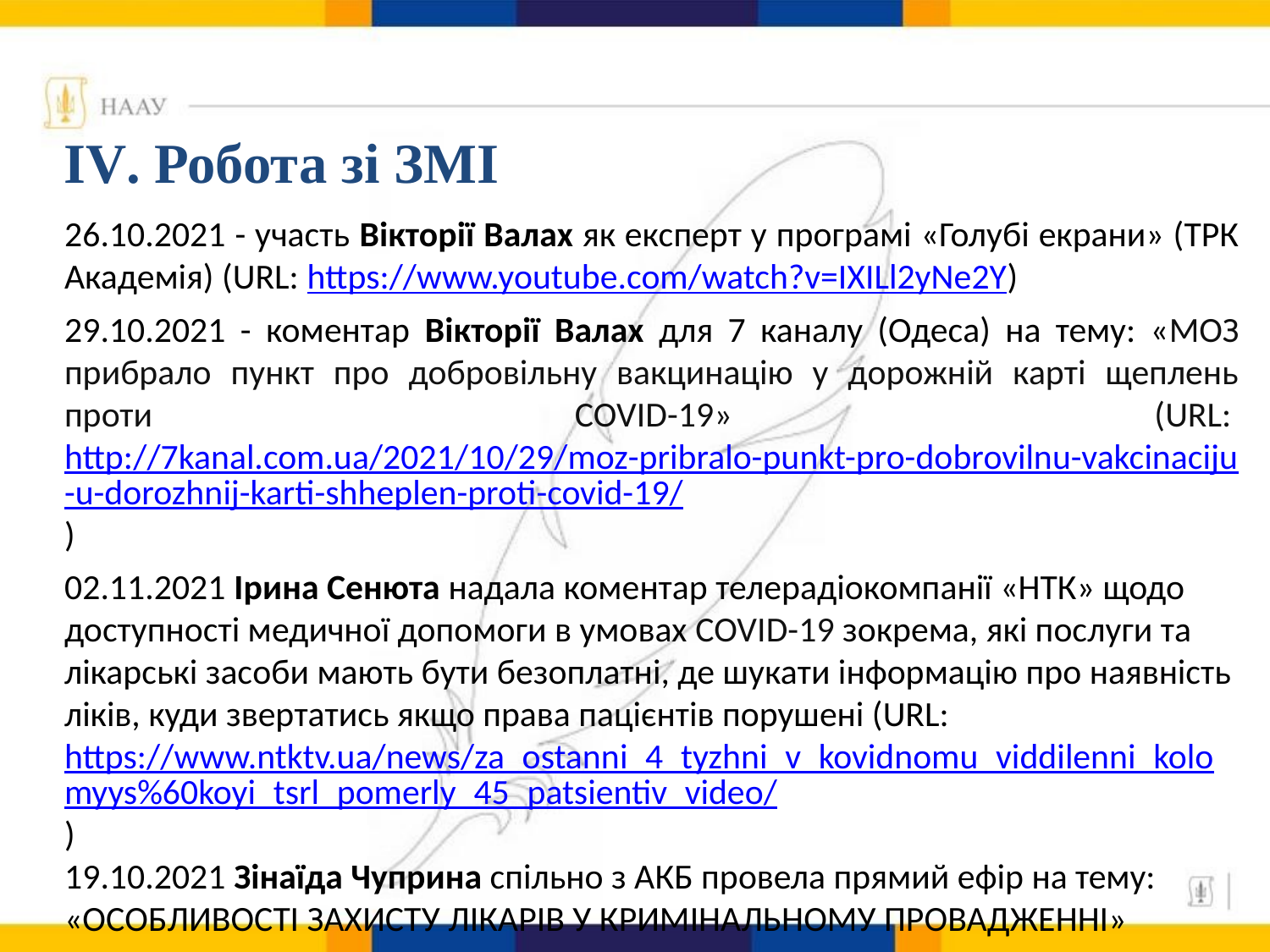

# ІV. Робота зі ЗМІ
26.10.2021 - участь Вікторії Валах як експерт у програмі «Голубі екрани» (ТРК Академія) (URL: https://www.youtube.com/watch?v=IXILl2yNe2Y)
29.10.2021 - коментар Вікторії Валах для 7 каналу (Одеса) на тему: «МОЗ прибрало пункт про добровільну вакцинацію у дорожній карті щеплень проти COVID-19» (URL: http://7kanal.com.ua/2021/10/29/moz-pribralo-punkt-pro-dobrovilnu-vakcinaciju-u-dorozhnij-karti-shheplen-proti-covid-19/)
02.11.2021 Ірина Сенюта надала коментар телерадіокомпанії «НТК» щодо доступності медичної допомоги в умовах COVID-19 зокрема, які послуги та лікарські засоби мають бути безоплатні, де шукати інформацію про наявність ліків, куди звертатись якщо права пацієнтів порушені (URL: https://www.ntktv.ua/news/za_ostanni_4_tyzhni_v_kovidnomu_viddilenni_kolomyys%60koyi_tsrl_pomerly_45_patsientiv_video/)
19.10.2021 Зінаїда Чуприна спільно з АКБ провела прямий ефір на тему: «ОСОБЛИВОСТІ ЗАХИСТУ ЛІКАРІВ У КРИМІНАЛЬНОМУ ПРОВАДЖЕННІ»